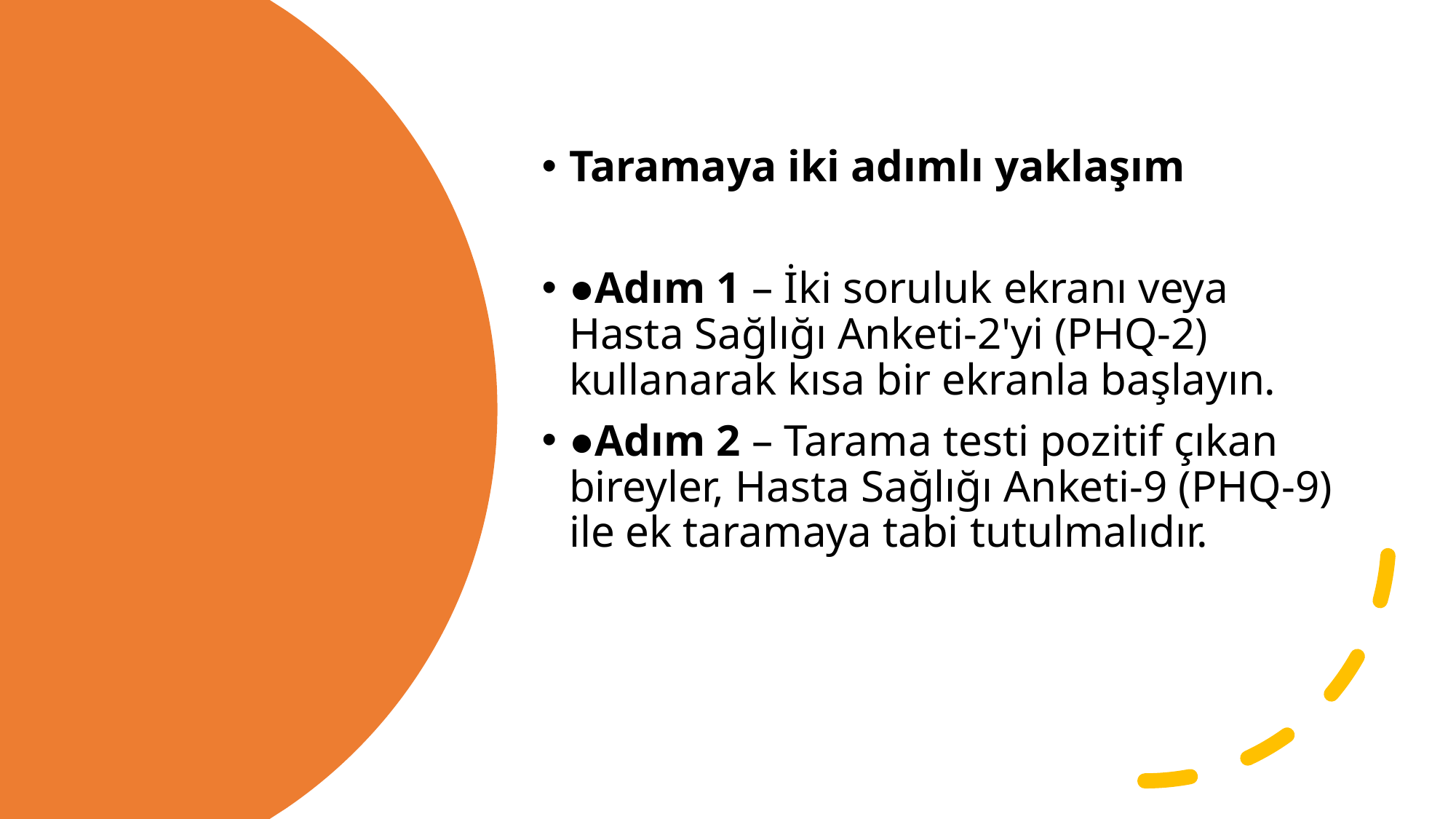

Taramaya iki adımlı yaklaşım

●Adım 1 – İki soruluk ekranı veya Hasta Sağlığı Anketi-2'yi (PHQ-2) kullanarak kısa bir ekranla başlayın.
●Adım 2 – Tarama testi pozitif çıkan bireyler, Hasta Sağlığı Anketi-9 (PHQ-9) ile ek taramaya tabi tutulmalıdır.

#